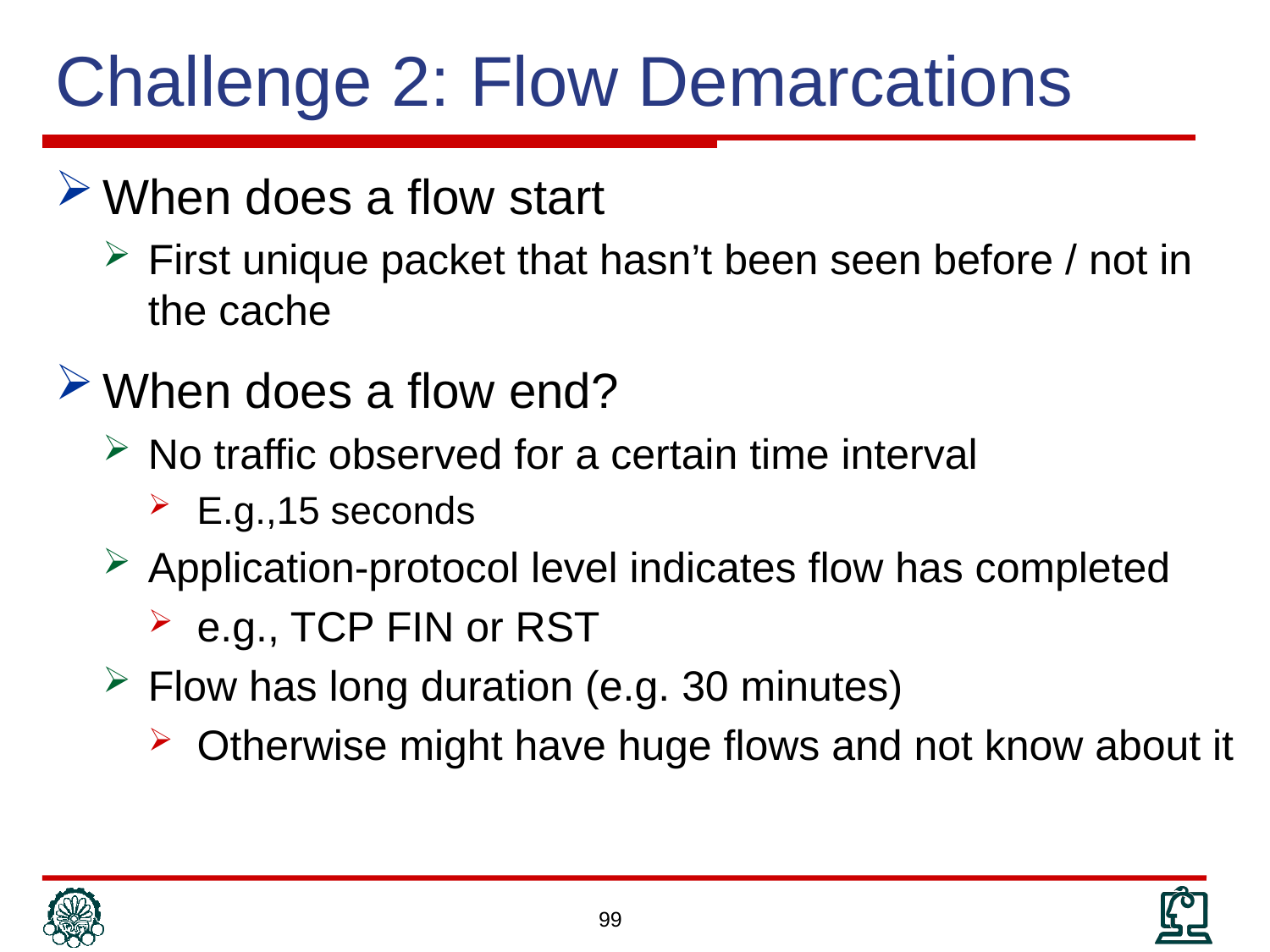

# Challenge 2: Flow Demarcations
When does a flow start
First unique packet that hasn’t been seen before / not in the cache
When does a flow end?
No traffic observed for a certain time interval
E.g.,15 seconds
Application-protocol level indicates flow has completed
e.g., TCP FIN or RST
Flow has long duration (e.g. 30 minutes)
Otherwise might have huge flows and not know about it
99